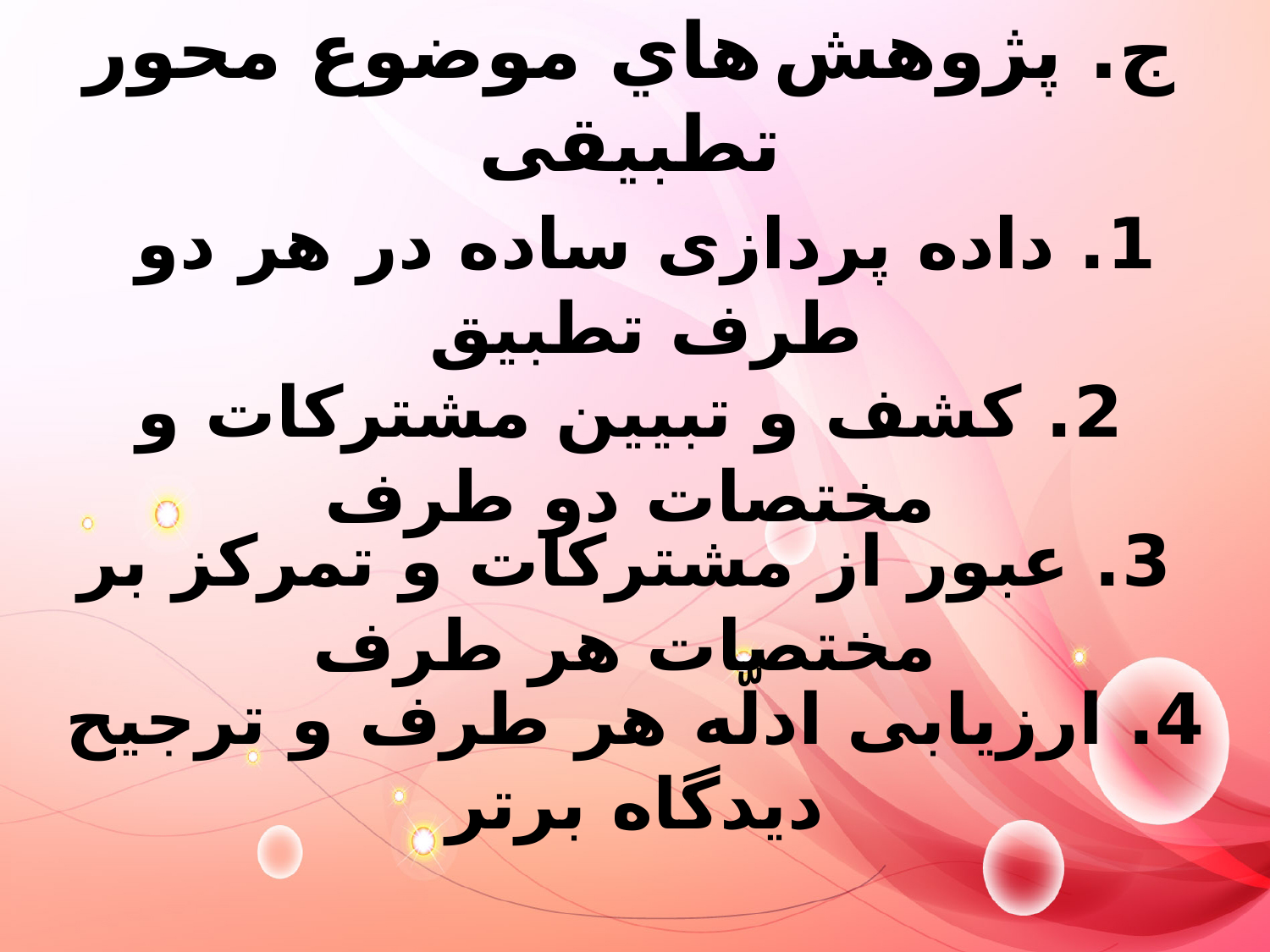

ج. پژوهش هاي موضوع محور تطبیقی
1. داده پردازی ساده در هر دو طرف تطبيق
2. کشف و تبيين مشترکات و مختصات دو طرف
3. عبور از مشترکات و تمرکز بر مختصات هر طرف
4. ارزيابی ادلّه هر طرف و ترجيح ديدگاه برتر